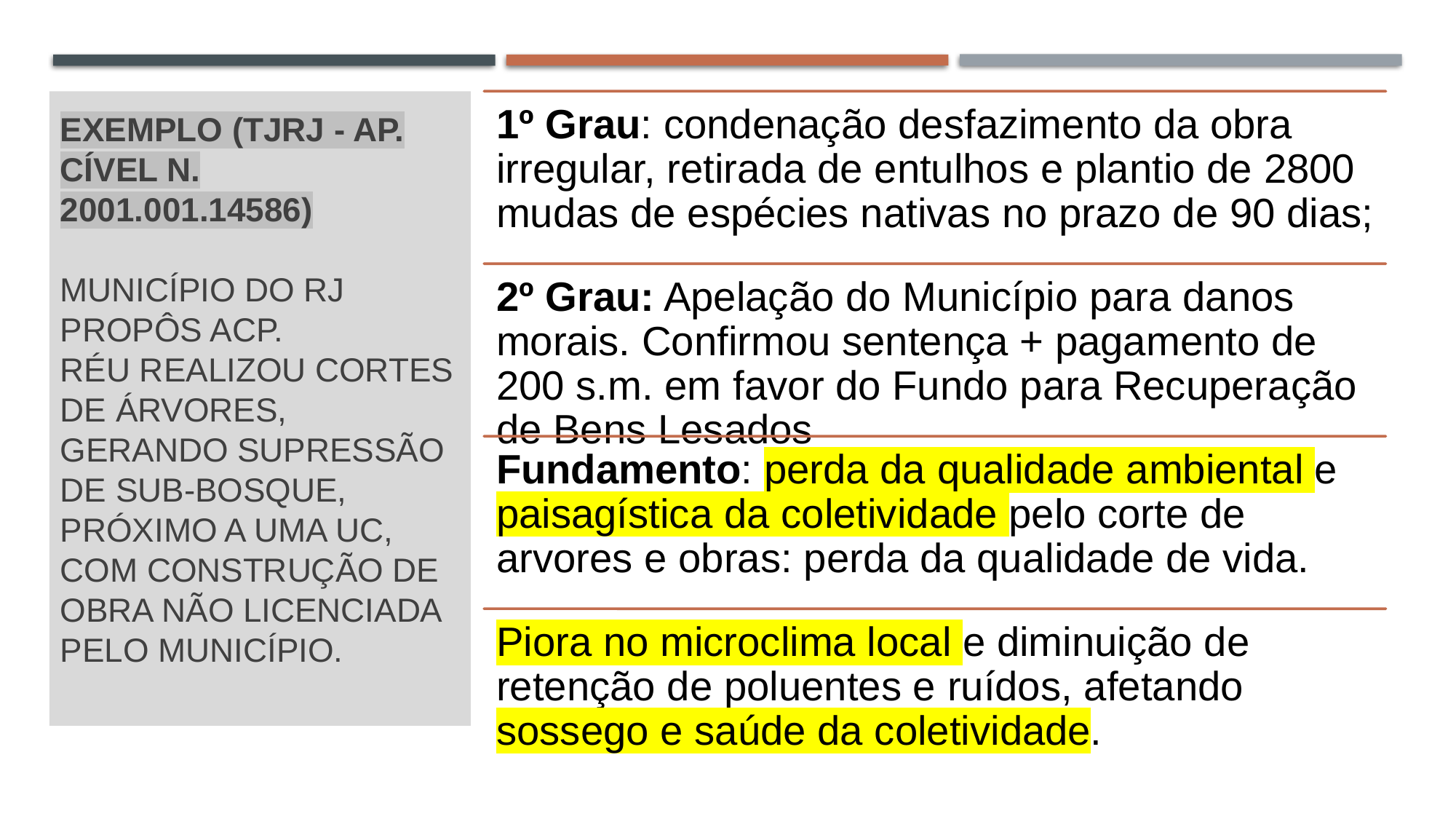

# EXEMPLO (TJRJ - Ap. Cível n. 2001.001.14586) Município do RJ propôs ACP. Réu realizou cortes de árvores, gerando supressão de sub-bosque, próximo a uma UC, com construção de obra não licenciada pelo Município.
1º Grau: condenação desfazimento da obra irregular, retirada de entulhos e plantio de 2800 mudas de espécies nativas no prazo de 90 dias;
2º Grau: Apelação do Município para danos morais. Confirmou sentença + pagamento de 200 s.m. em favor do Fundo para Recuperação de Bens Lesados
Fundamento: perda da qualidade ambiental e paisagística da coletividade pelo corte de arvores e obras: perda da qualidade de vida.
Piora no microclima local e diminuição de retenção de poluentes e ruídos, afetando sossego e saúde da coletividade.